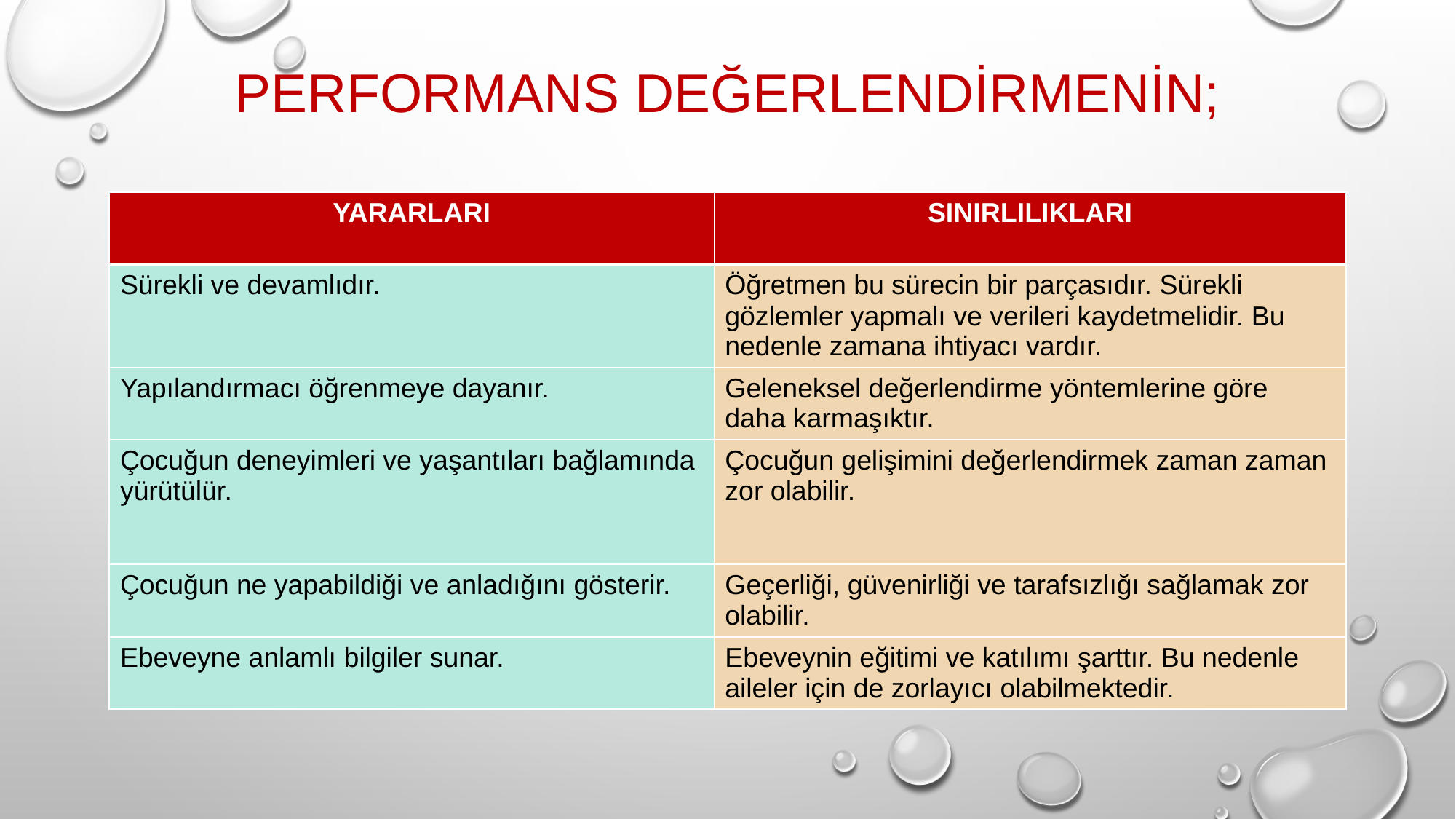

# Performans değerlendirmenin;
| YARARLARI | SINIRLILIKLARI |
| --- | --- |
| Sürekli ve devamlıdır. | Öğretmen bu sürecin bir parçasıdır. Sürekli gözlemler yapmalı ve verileri kaydetmelidir. Bu nedenle zamana ihtiyacı vardır. |
| Yapılandırmacı öğrenmeye dayanır. | Geleneksel değerlendirme yöntemlerine göre daha karmaşıktır. |
| Çocuğun deneyimleri ve yaşantıları bağlamında yürütülür. | Çocuğun gelişimini değerlendirmek zaman zaman zor olabilir. |
| Çocuğun ne yapabildiği ve anladığını gösterir. | Geçerliği, güvenirliği ve tarafsızlığı sağlamak zor olabilir. |
| Ebeveyne anlamlı bilgiler sunar. | Ebeveynin eğitimi ve katılımı şarttır. Bu nedenle aileler için de zorlayıcı olabilmektedir. |